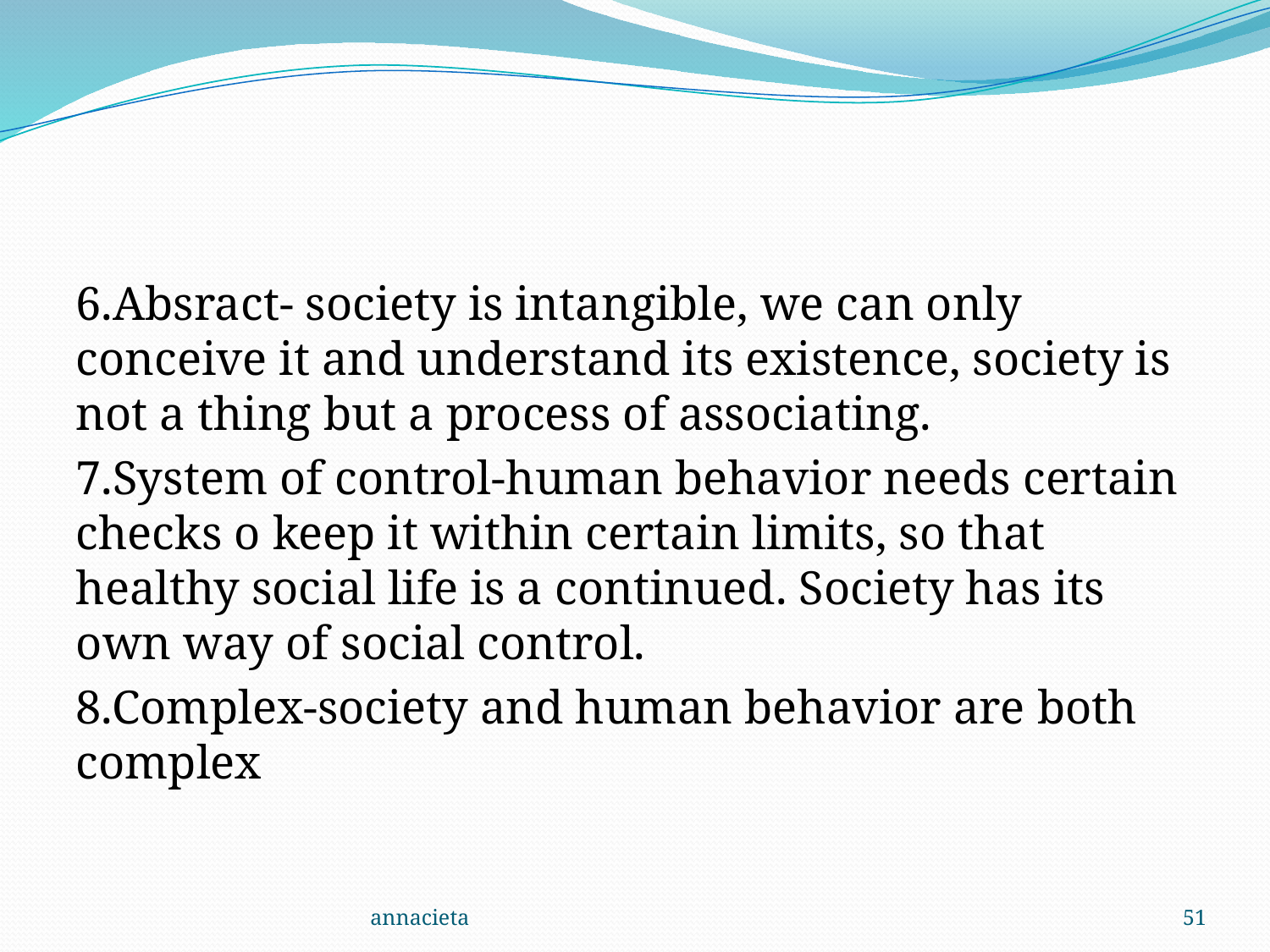

#
6.Absract- society is intangible, we can only conceive it and understand its existence, society is not a thing but a process of associating.
7.System of control-human behavior needs certain checks o keep it within certain limits, so that healthy social life is a continued. Society has its own way of social control.
8.Complex-society and human behavior are both complex
annacieta
51